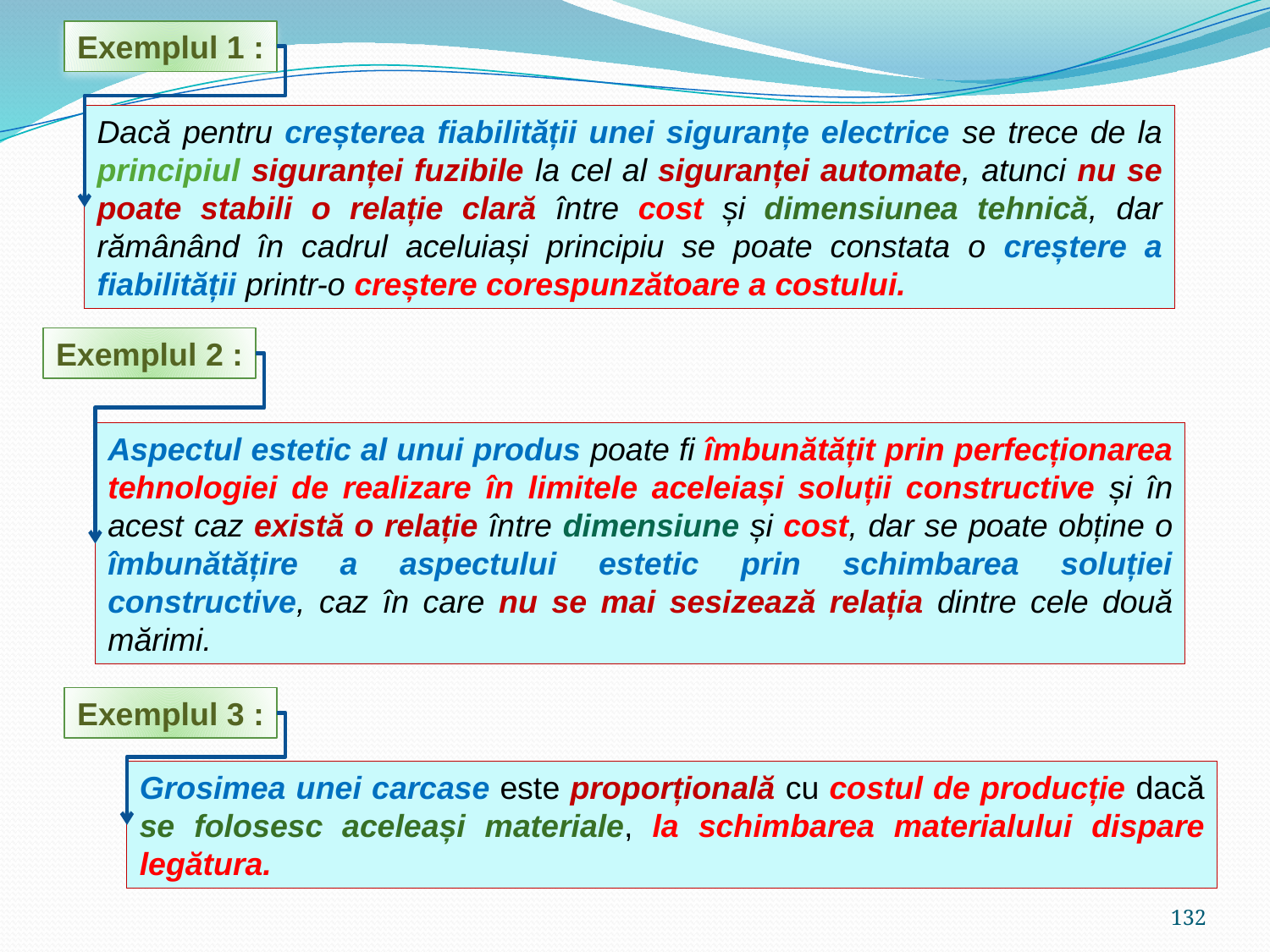

Exemplul 1 :
Dacă pentru creșterea fiabilității unei siguranțe electrice se trece de la principiul siguranței fuzibile la cel al siguranței automate, atunci nu se poate stabili o relație clară între cost și dimensiunea tehnică, dar rămânând în cadrul aceluiași principiu se poate constata o creștere a fiabilității printr-o creștere corespunzătoare a costului.
Exemplul 2 :
Aspectul estetic al unui produs poate fi îmbunătățit prin perfecționarea tehnologiei de realizare în limitele aceleiași soluții constructive și în acest caz există o relație între dimensiune și cost, dar se poate obține o îmbunătățire a aspectului estetic prin schimbarea soluției constructive, caz în care nu se mai sesizează relația dintre cele două mărimi.
Exemplul 3 :
Grosimea unei carcase este proporțională cu costul de producție dacă se folosesc aceleași materiale, la schimbarea materialului dispare legătura.
132